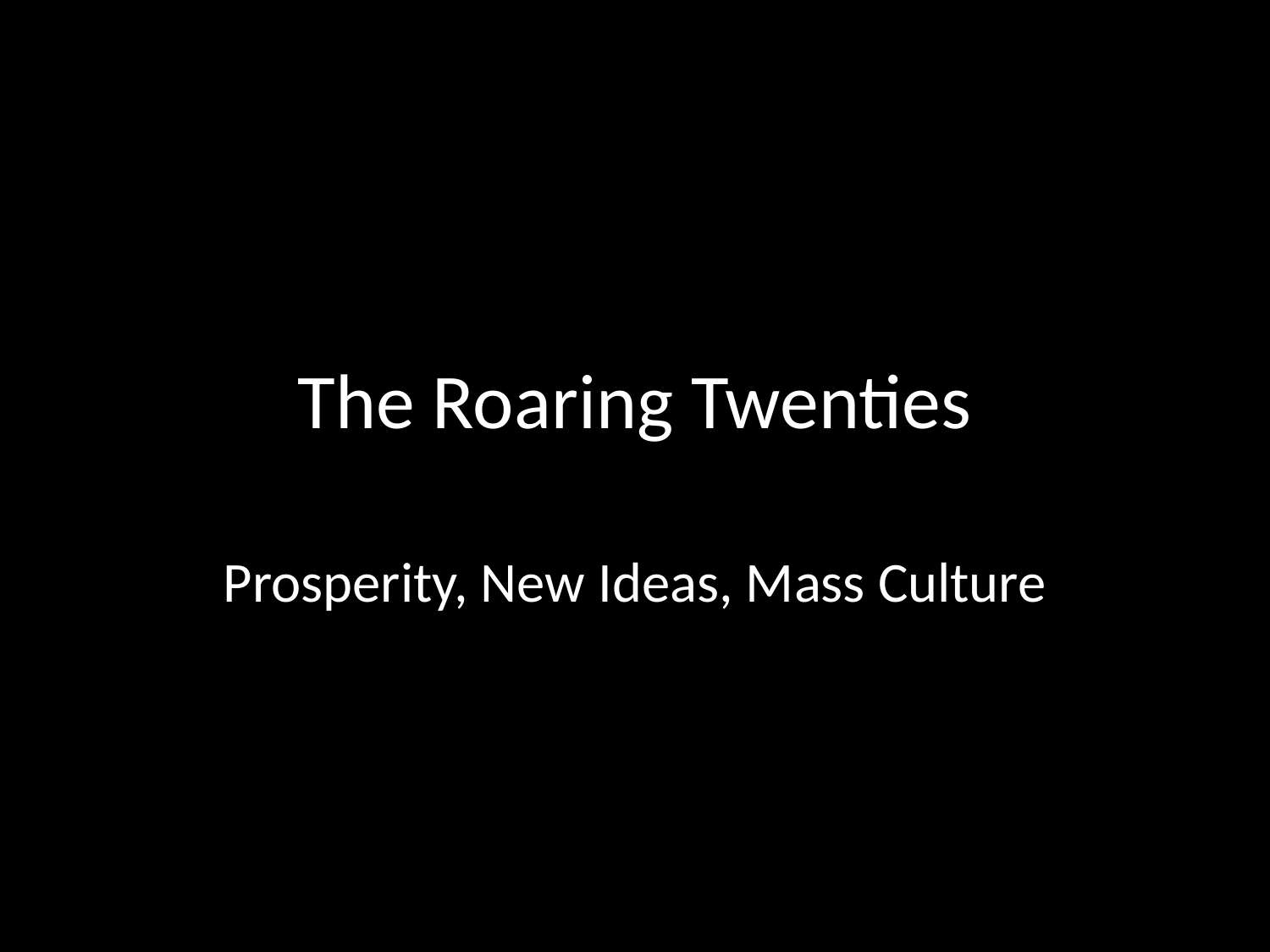

# The Roaring Twenties
Prosperity, New Ideas, Mass Culture